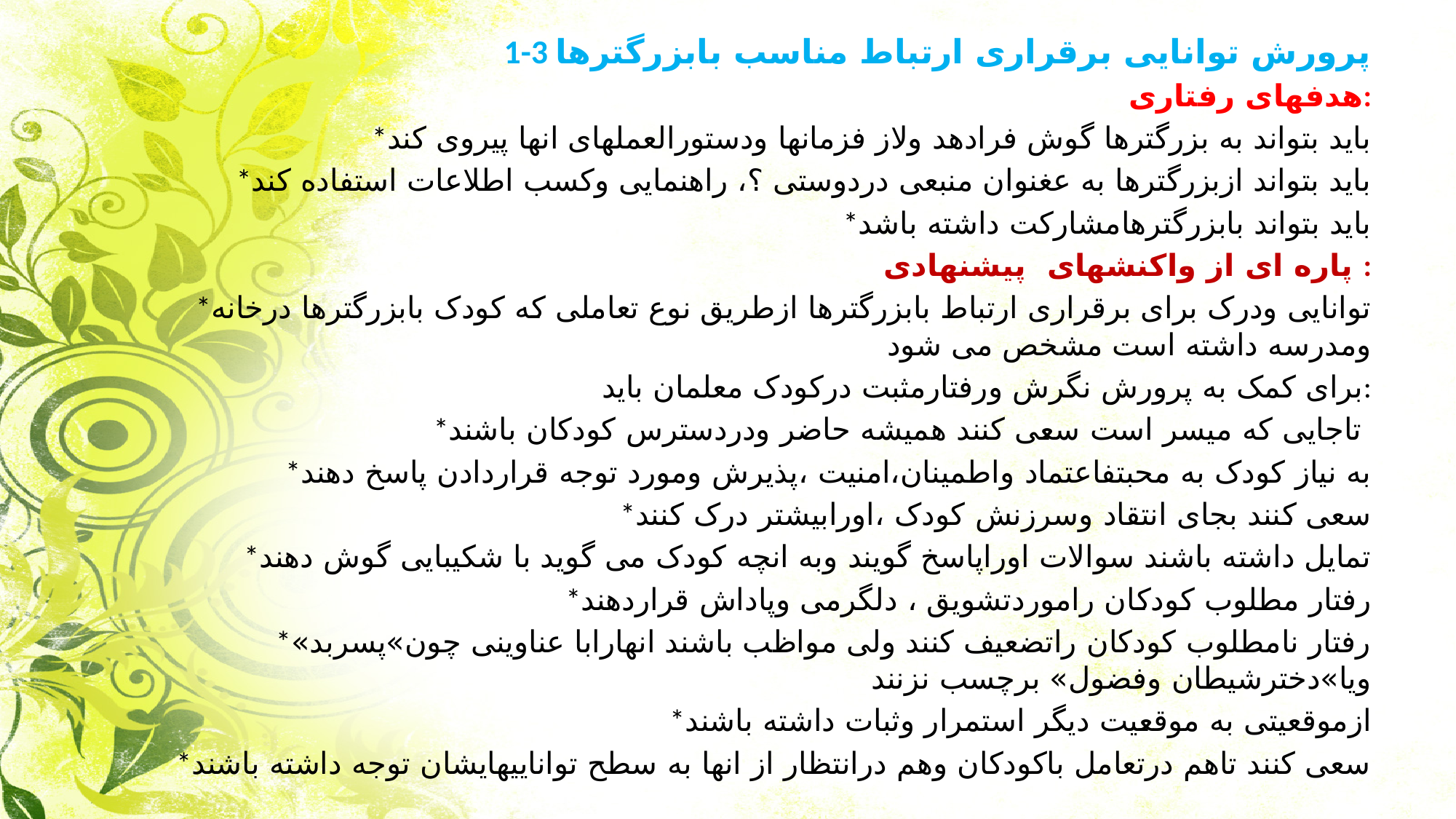

1-3 پرورش توانایی برقراری ارتباط مناسب بابزرگترها
هدفهای رفتاری:
*باید بتواند به بزرگترها گوش فرادهد ولاز فزمانها ودستورالعملهای انها پیروی کند
*باید بتواند ازبزرگترها به عغنوان منبعی دردوستی ؟، راهنمایی وکسب اطلاعات استفاده کند
*باید بتواند بابزرگترهامشارکت داشته باشد
پاره ای از واکنشهای  پیشنهادی :
*توانایی ودرک برای برقراری ارتباط بابزرگترها ازطریق نوع تعاملی که کودک بابزرگترها درخانه ومدرسه داشته است مشخص می شود
برای کمک به پرورش نگرش ورفتارمثبت درکودک معلمان باید:
*تاجایی که میسر است سعی کنند همیشه حاضر ودردسترس کودکان باشند
*به نیاز کودک به محبتفاعتماد واطمینان،امنیت ،پذیرش ومورد توجه قراردادن پاسخ دهند
*سعی کنند بجای انتقاد وسرزنش کودک ،اورابیشتر درک کنند
*تمایل داشته باشند سوالات اوراپاسخ گویند وبه انچه کودک می گوید با شکیبایی گوش دهند
*رفتار مطلوب کودکان راموردتشویق ، دلگرمی وپاداش قراردهند
*رفتار نامطلوب کودکان راتضعیف کنند ولی مواظب باشند انهارابا عناوینی چون»پسربد» ویا»دخترشیطان وفضول» برچسب نزنند
*ازموقعیتی به موقعیت دیگر استمرار وثبات داشته باشند
*سعی کنند تاهم درتعامل باکودکان وهم درانتظار از انها به سطح تواناییهایشان توجه داشته باشند